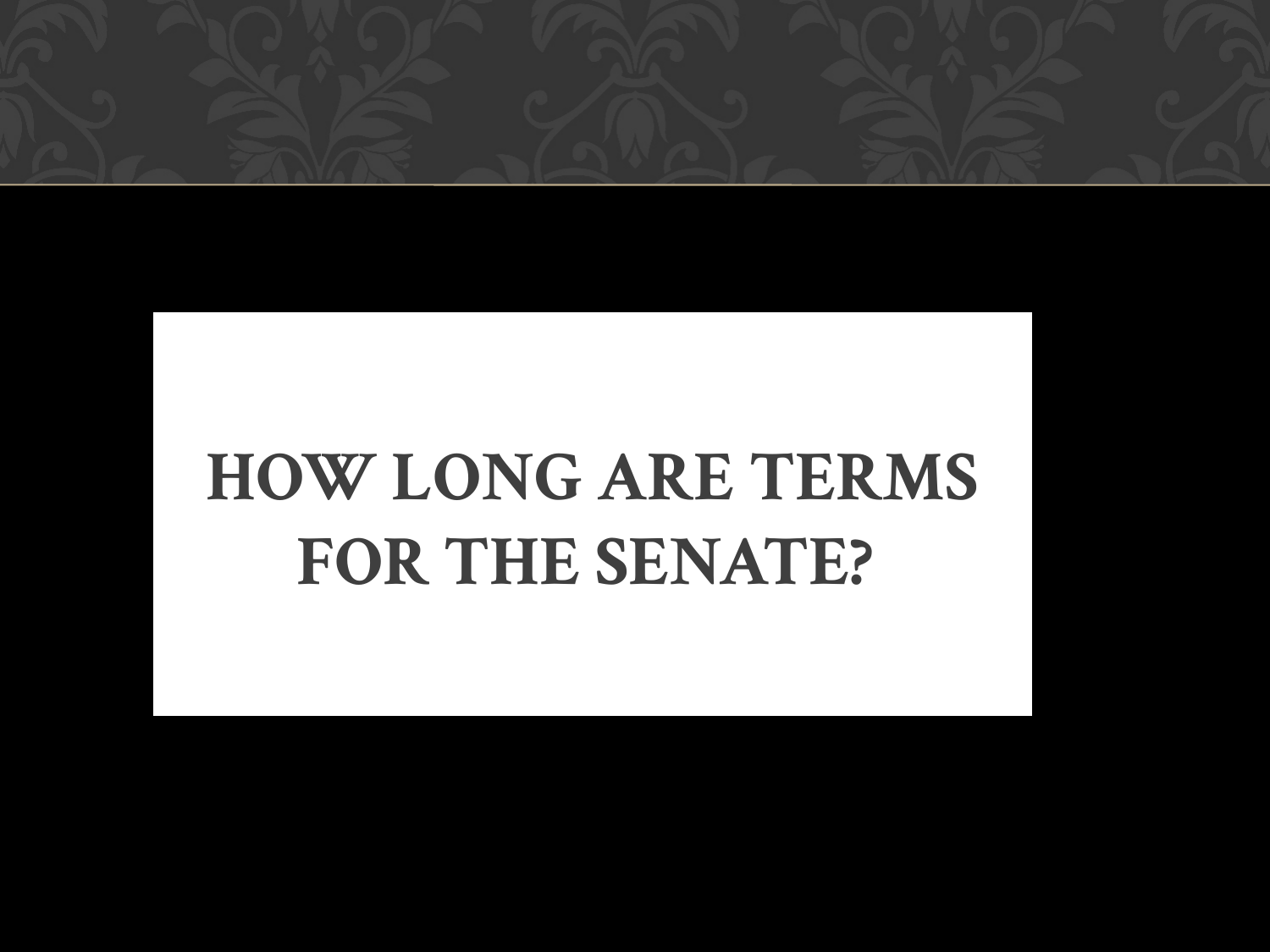

# HOW LONG ARE TERMS FOR THE SENATE?